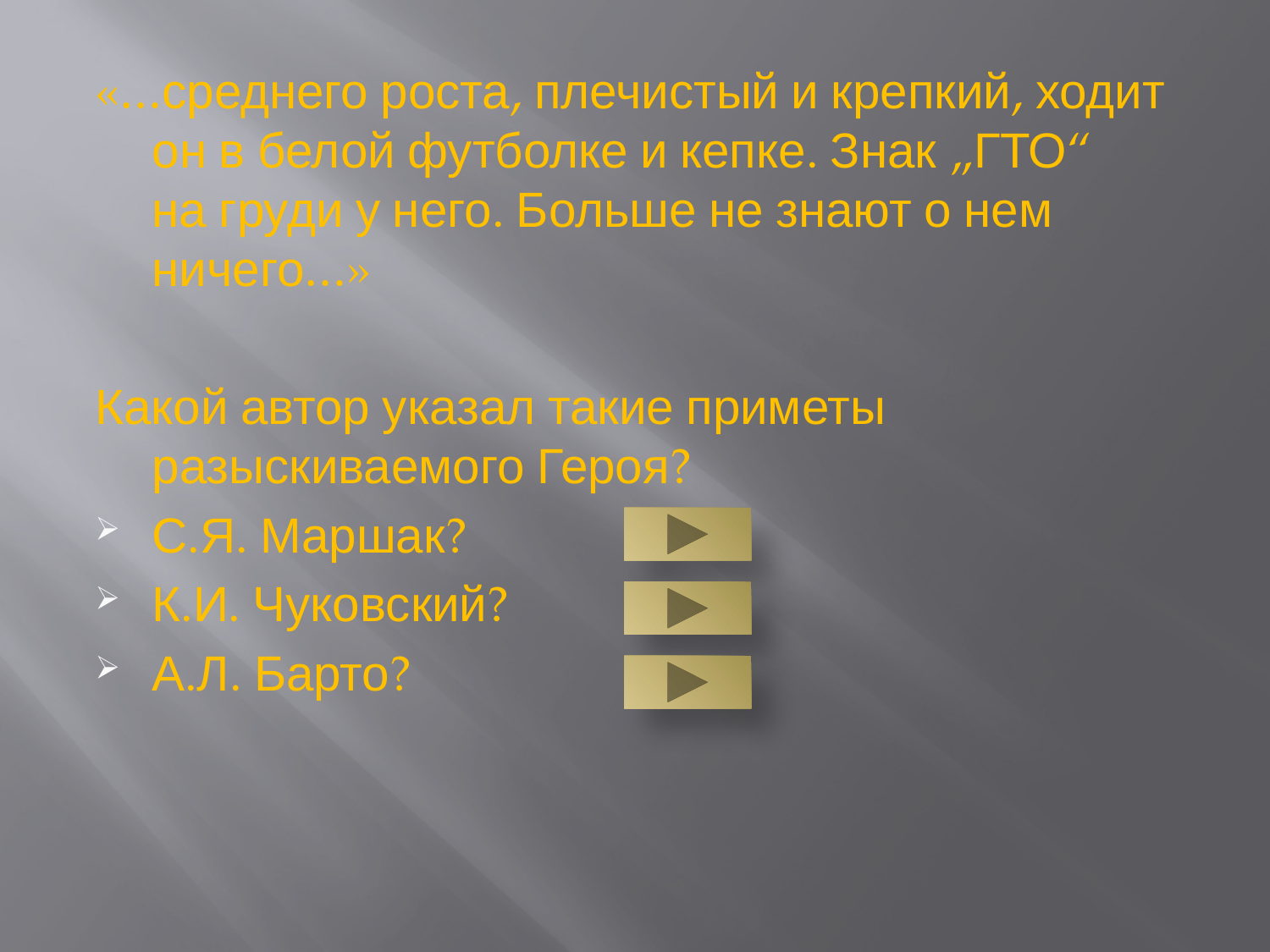

«…среднего роста, плечистый и крепкий, ходит он в белой футболке и кепке. Знак „ГТО“ на груди у него. Больше не знают о нем ничего…»

Какой автор указал такие приметы разыскиваемого Героя?
С.Я. Маршак?
К.И. Чуковский?
А.Л. Барто?